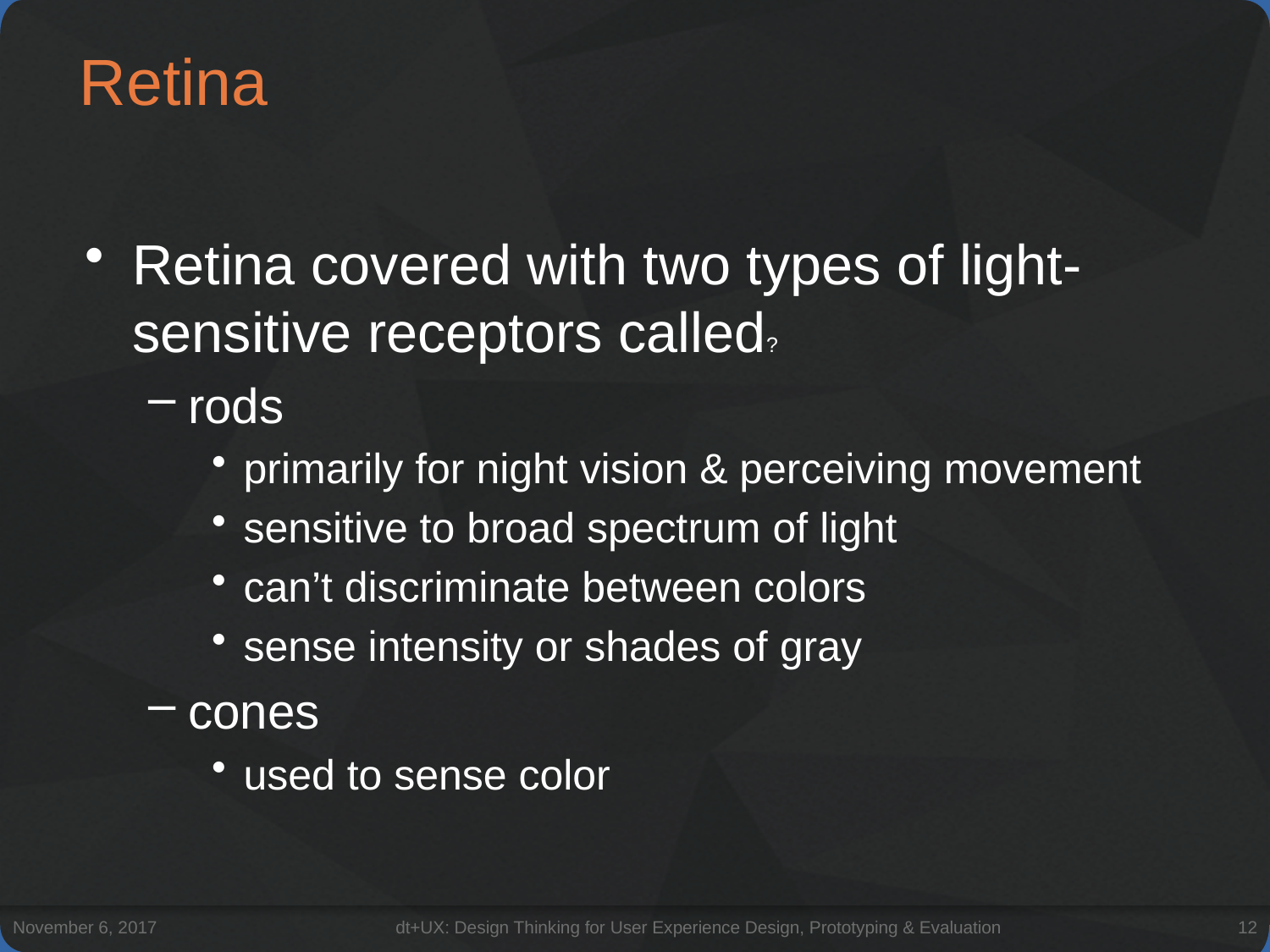

# Retina
Retina covered with two types of light-sensitive receptors called?
rods
primarily for night vision & perceiving movement
sensitive to broad spectrum of light
can’t discriminate between colors
sense intensity or shades of gray
cones
used to sense color

November 6, 2017
dt+UX: Design Thinking for User Experience Design, Prototyping & Evaluation
12